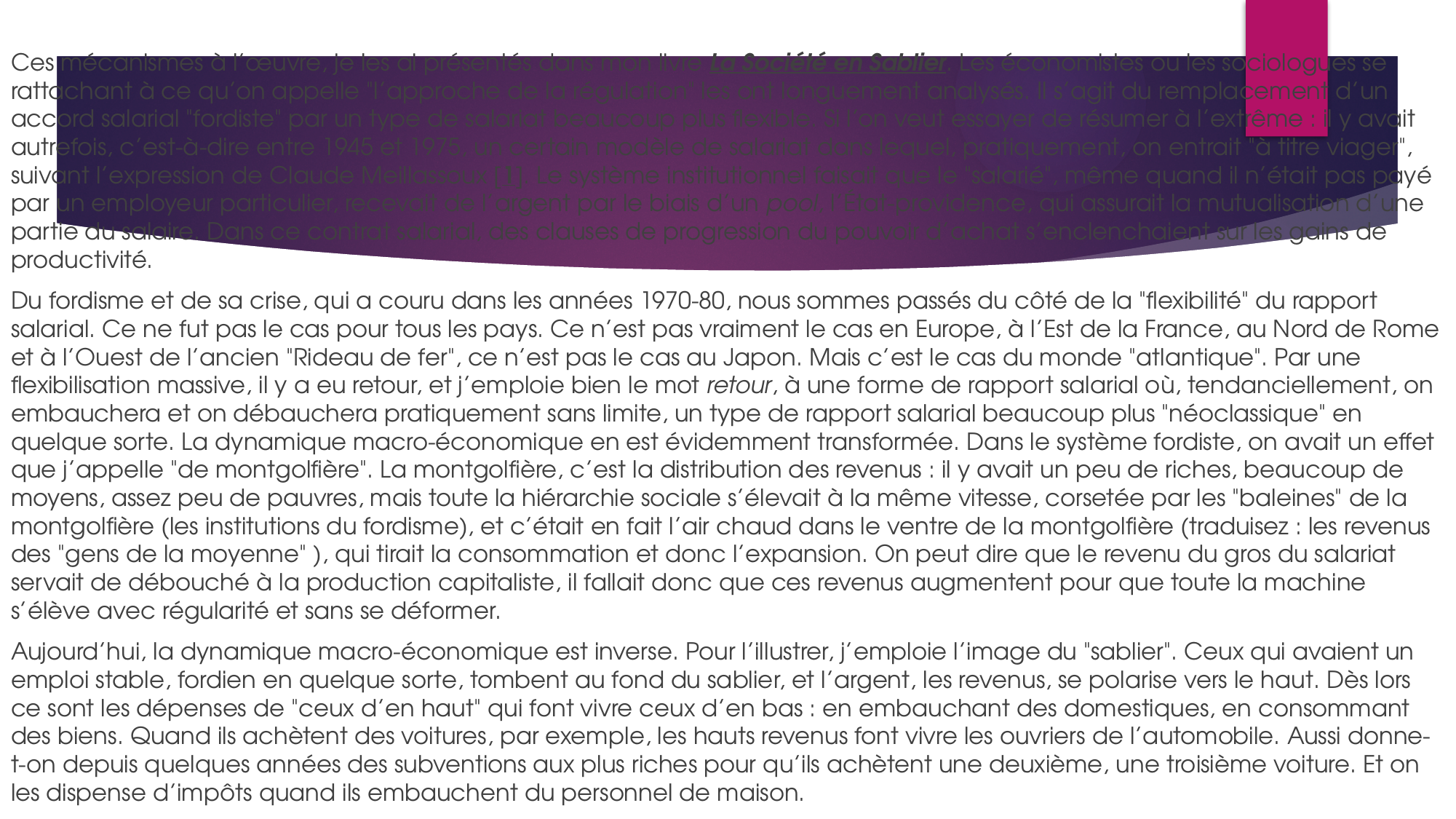

Ces mécanismes à l’œuvre, je les ai présentés dans mon livre La Société en Sablier. Les économistes ou les sociologues se rattachant à ce qu’on appelle "l’approche de la régulation" les ont longuement analysés. Il s’agit du remplacement d’un accord salarial "fordiste" par un type de salariat beaucoup plus flexible. Si l’on veut essayer de résumer à l’extrême : il y avait autrefois, c’est-à-dire entre 1945 et 1975, un certain modèle de salariat dans lequel, pratiquement, on entrait "à titre viager", suivant l’expression de Claude Meillassoux [1]. Le système institutionnel faisait que le "salarié", même quand il n’était pas payé par un employeur particulier, recevait de l’argent par le biais d’un pool, l’État-providence, qui assurait la mutualisation d’une partie du salaire. Dans ce contrat salarial, des clauses de progression du pouvoir d’achat s’enclenchaient sur les gains de productivité.
Du fordisme et de sa crise, qui a couru dans les années 1970-80, nous sommes passés du côté de la "flexibilité" du rapport salarial. Ce ne fut pas le cas pour tous les pays. Ce n’est pas vraiment le cas en Europe, à l’Est de la France, au Nord de Rome et à l’Ouest de l’ancien "Rideau de fer", ce n’est pas le cas au Japon. Mais c’est le cas du monde "atlantique". Par une flexibilisation massive, il y a eu retour, et j’emploie bien le mot retour, à une forme de rapport salarial où, tendanciellement, on embauchera et on débauchera pratiquement sans limite, un type de rapport salarial beaucoup plus "néoclassique" en quelque sorte. La dynamique macro-économique en est évidemment transformée. Dans le système fordiste, on avait un effet que j’appelle "de montgolfière". La montgolfière, c’est la distribution des revenus : il y avait un peu de riches, beaucoup de moyens, assez peu de pauvres, mais toute la hiérarchie sociale s’élevait à la même vitesse, corsetée par les "baleines" de la montgolfière (les institutions du fordisme), et c’était en fait l’air chaud dans le ventre de la montgolfière (traduisez : les revenus des "gens de la moyenne" ), qui tirait la consommation et donc l’expansion. On peut dire que le revenu du gros du salariat servait de débouché à la production capitaliste, il fallait donc que ces revenus augmentent pour que toute la machine s’élève avec régularité et sans se déformer.
Aujourd’hui, la dynamique macro-économique est inverse. Pour l’illustrer, j’emploie l’image du "sablier". Ceux qui avaient un emploi stable, fordien en quelque sorte, tombent au fond du sablier, et l’argent, les revenus, se polarise vers le haut. Dès lors ce sont les dépenses de "ceux d’en haut" qui font vivre ceux d’en bas : en embauchant des domestiques, en consommant des biens. Quand ils achètent des voitures, par exemple, les hauts revenus font vivre les ouvriers de l’automobile. Aussi donne-t-on depuis quelques années des subventions aux plus riches pour qu’ils achètent une deuxième, une troisième voiture. Et on les dispense d’impôts quand ils embauchent du personnel de maison.